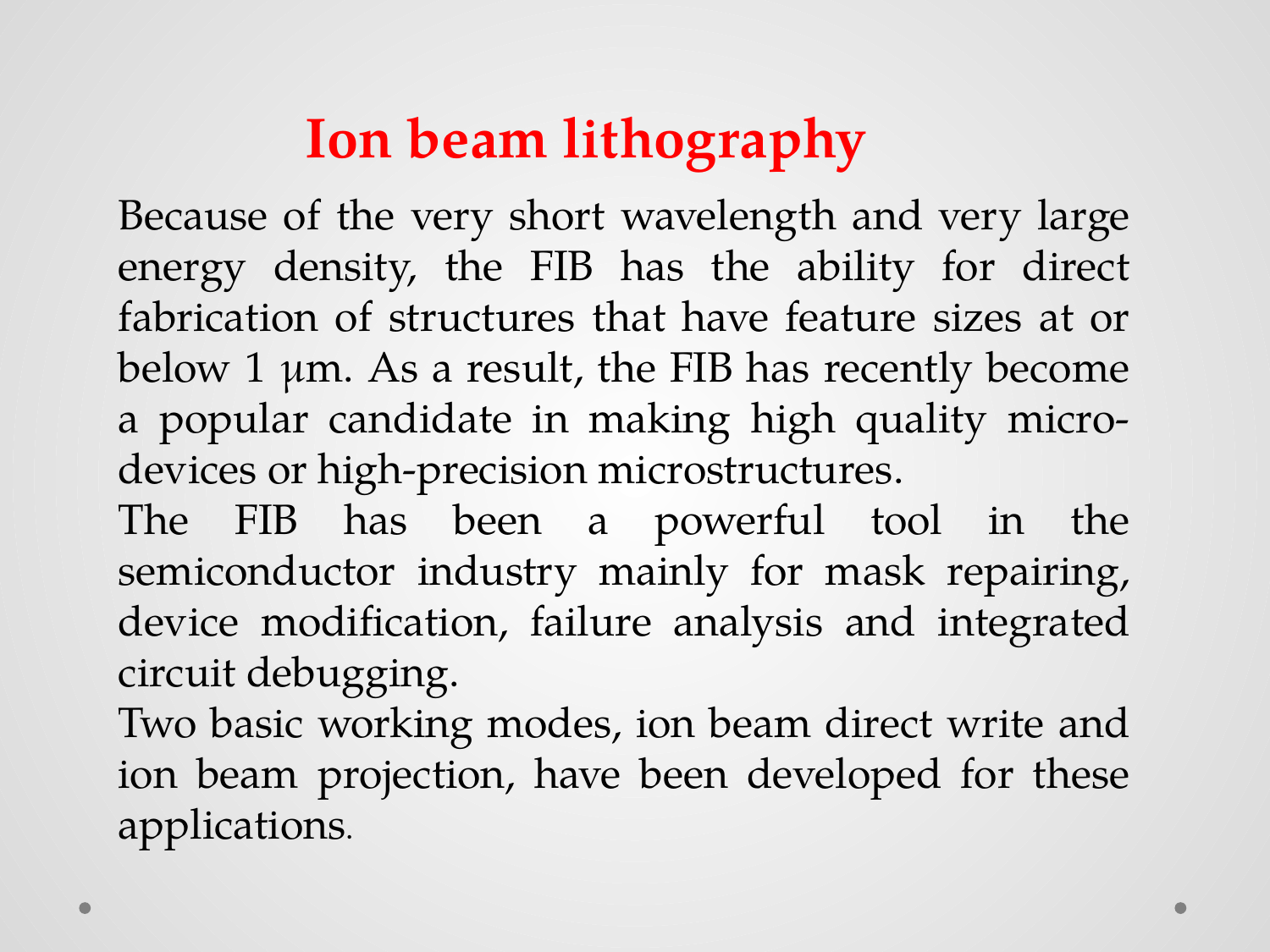

Ion beam lithography
Because of the very short wavelength and very large energy density, the FIB has the ability for direct fabrication of structures that have feature sizes at or below 1 μm. As a result, the FIB has recently become a popular candidate in making high quality micro-devices or high-precision microstructures.
The FIB has been a powerful tool in the semiconductor industry mainly for mask repairing, device modification, failure analysis and integrated circuit debugging.
Two basic working modes, ion beam direct write and ion beam projection, have been developed for these applications.